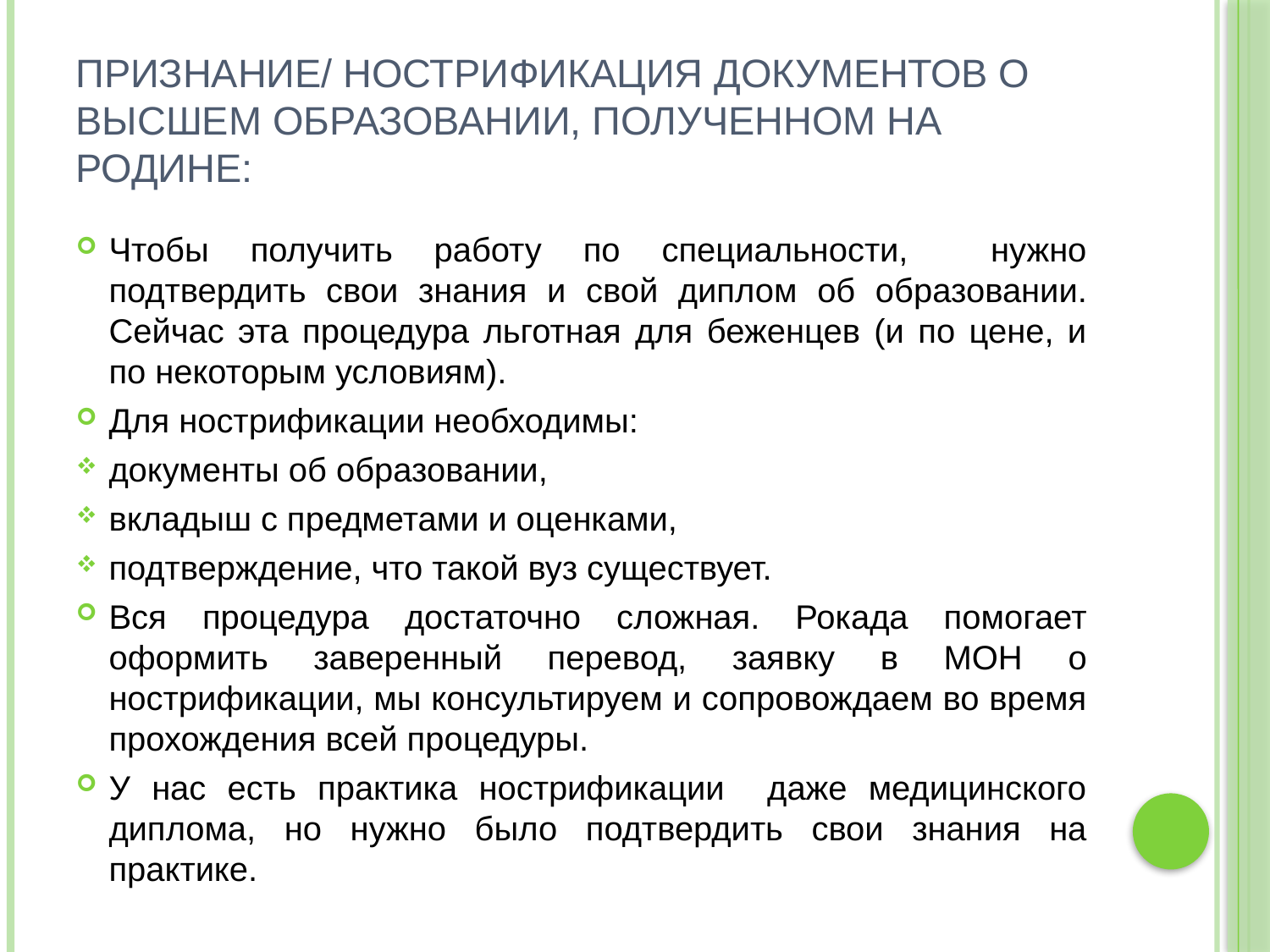

# Признание/ Нострификация документов о высшем образовании, полученном на Родине:
Чтобы получить работу по специальности,  нужно подтвердить свои знания и свой диплом об образовании. Сейчас эта процедура льготная для беженцев (и по цене, и по некоторым условиям).
Для нострификации необходимы:
документы об образовании,
вкладыш с предметами и оценками,
подтверждение, что такой вуз существует.
Вся процедура достаточно сложная. Рокада помогает оформить заверенный перевод, заявку в МОН о нострификации, мы консультируем и сопровождаем во время прохождения всей процедуры.
У нас есть практика нострификации  даже медицинского диплома, но нужно было подтвердить свои знания на практике.